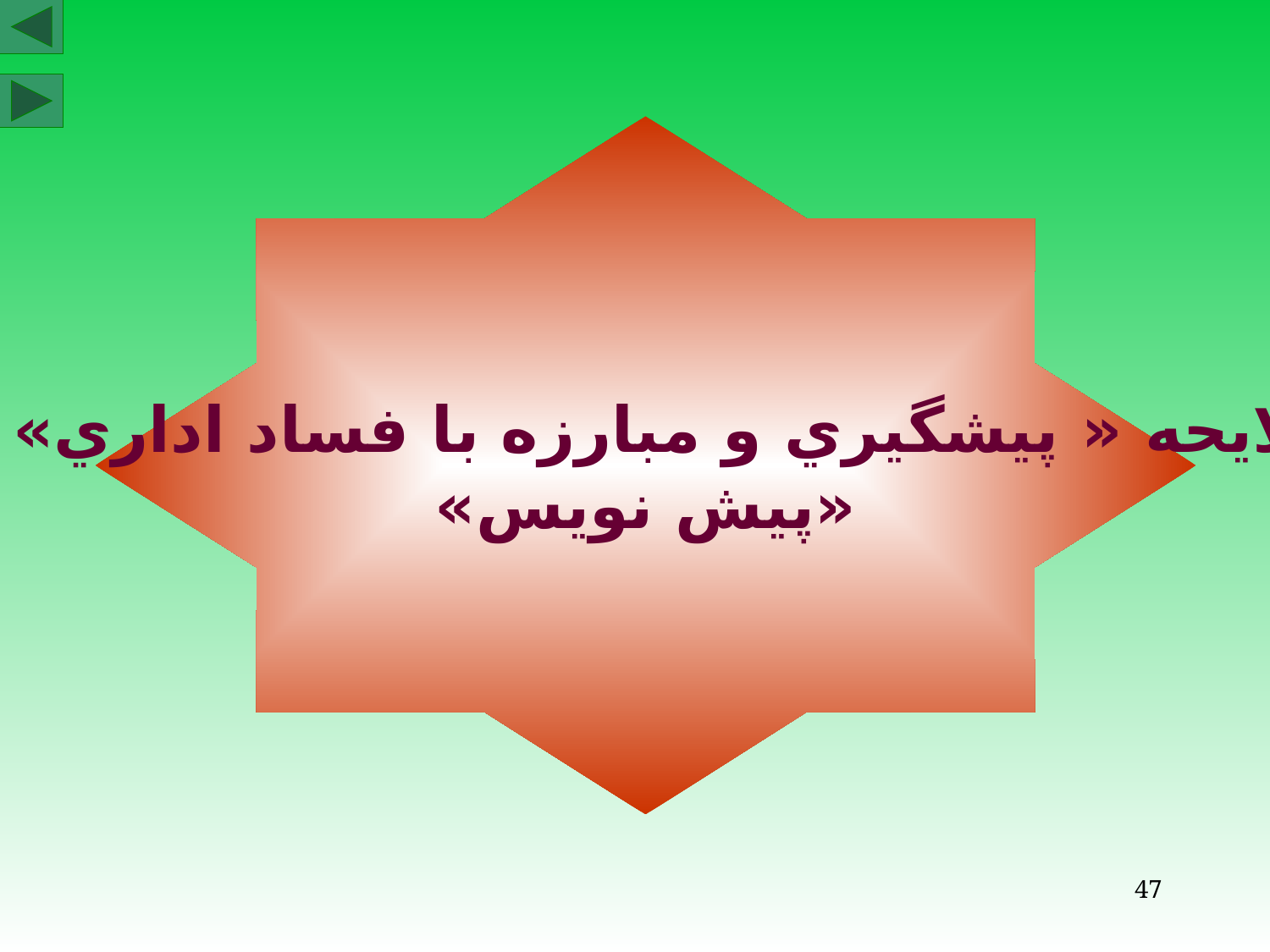

لايحه « پيشگيري و مبارزه با فساد اداري»
«پيش نويس»
47